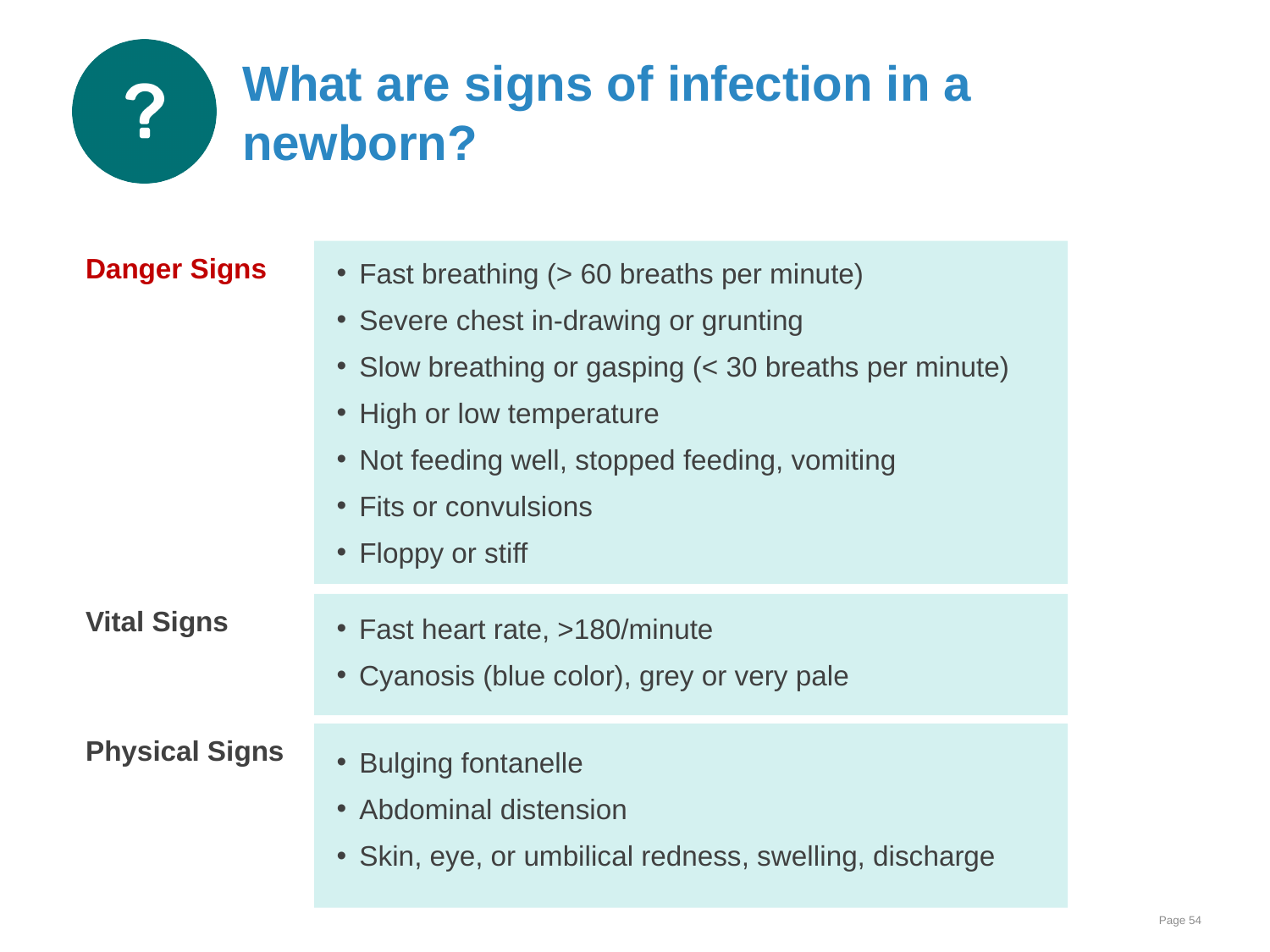

# What are signs of infection in a newborn?
Danger Signs

Fast breathing (> 60 breaths per minute)
Severe chest in-drawing or grunting
Slow breathing or gasping (< 30 breaths per minute)
High or low temperature
Not feeding well, stopped feeding, vomiting
Fits or convulsions
Floppy or stiff

Vital Signs

Fast heart rate, >180/minute
Cyanosis (blue color), grey or very pale

Physical Signs
Bulging fontanelle
Abdominal distension
Skin, eye, or umbilical redness, swelling, discharge